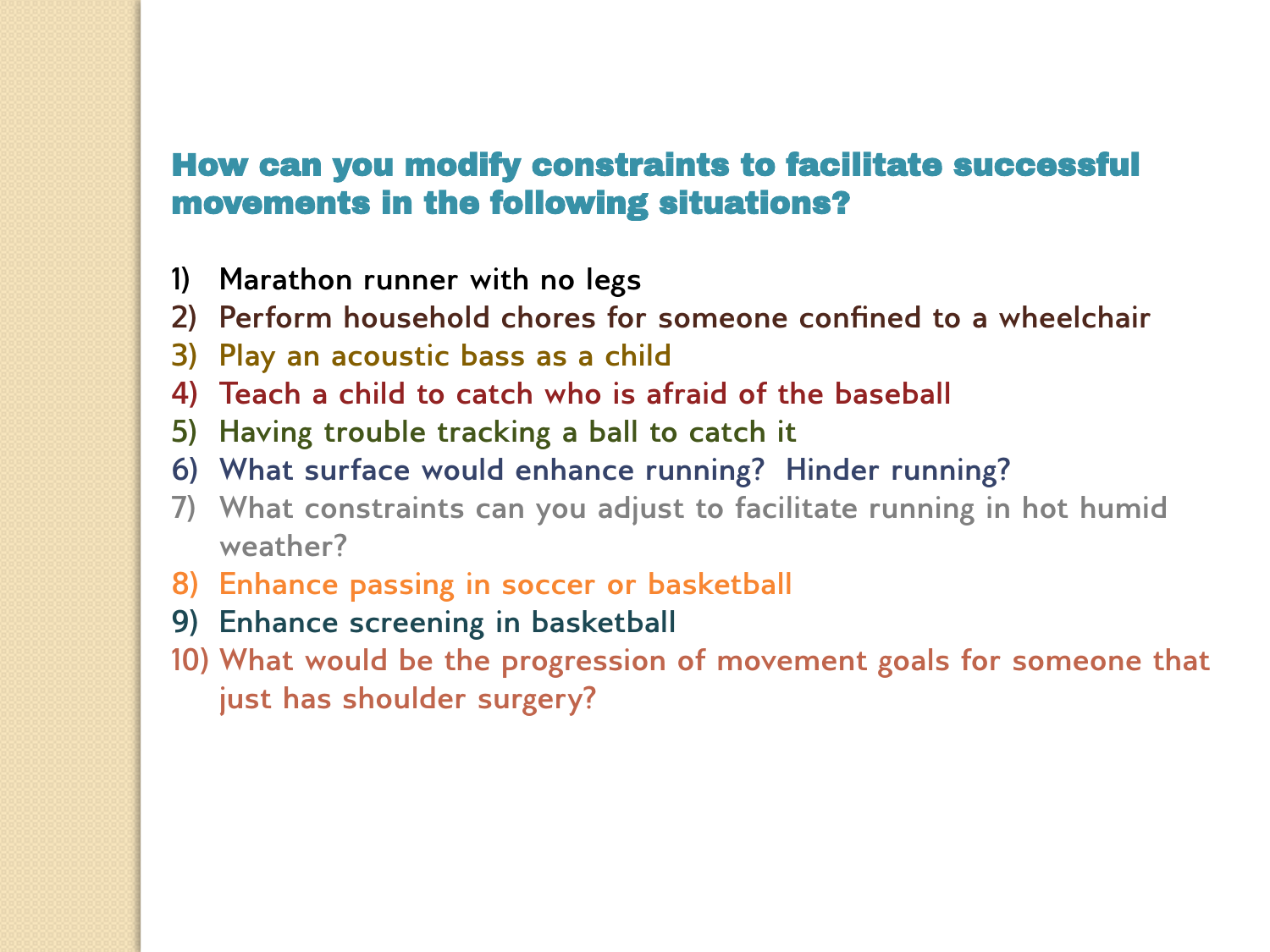

How can you modify constraints to facilitate successful movements in the following situations?

Marathon runner with no legs
Perform household chores for someone confined to a wheelchair
Play an acoustic bass as a child
Teach a child to catch who is afraid of the baseball
Having trouble tracking a ball to catch it
What surface would enhance running?  Hinder running?
What constraints can you adjust to facilitate running in hot humid weather?
Enhance passing in soccer or basketball
Enhance screening in basketball
What would be the progression of movement goals for someone that just has shoulder surgery?